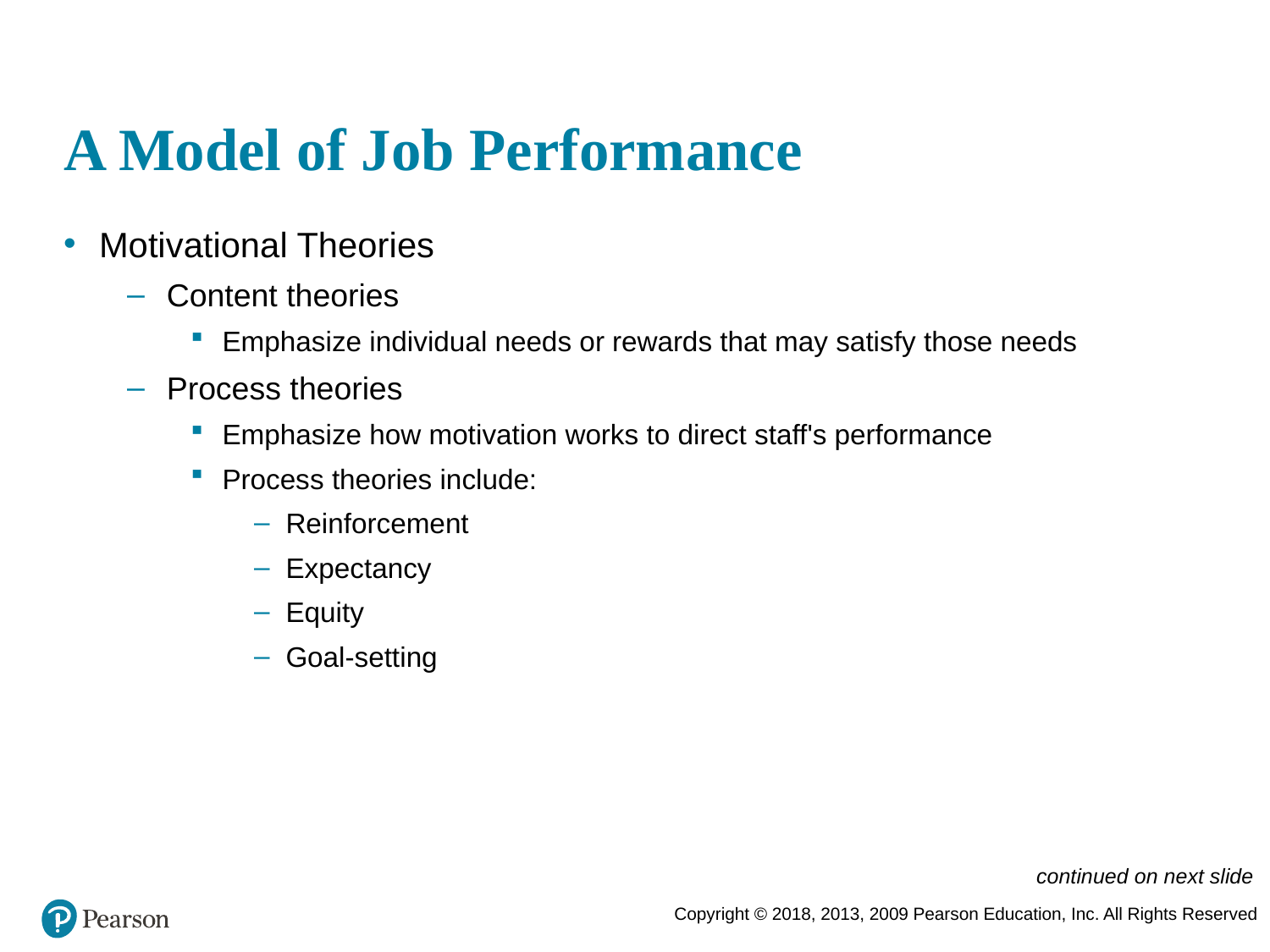

# A Model of Job Performance
Motivational Theories
Content theories
Emphasize individual needs or rewards that may satisfy those needs
Process theories
Emphasize how motivation works to direct staff's performance
Process theories include:
Reinforcement
Expectancy
Equity
Goal-setting
continued on next slide